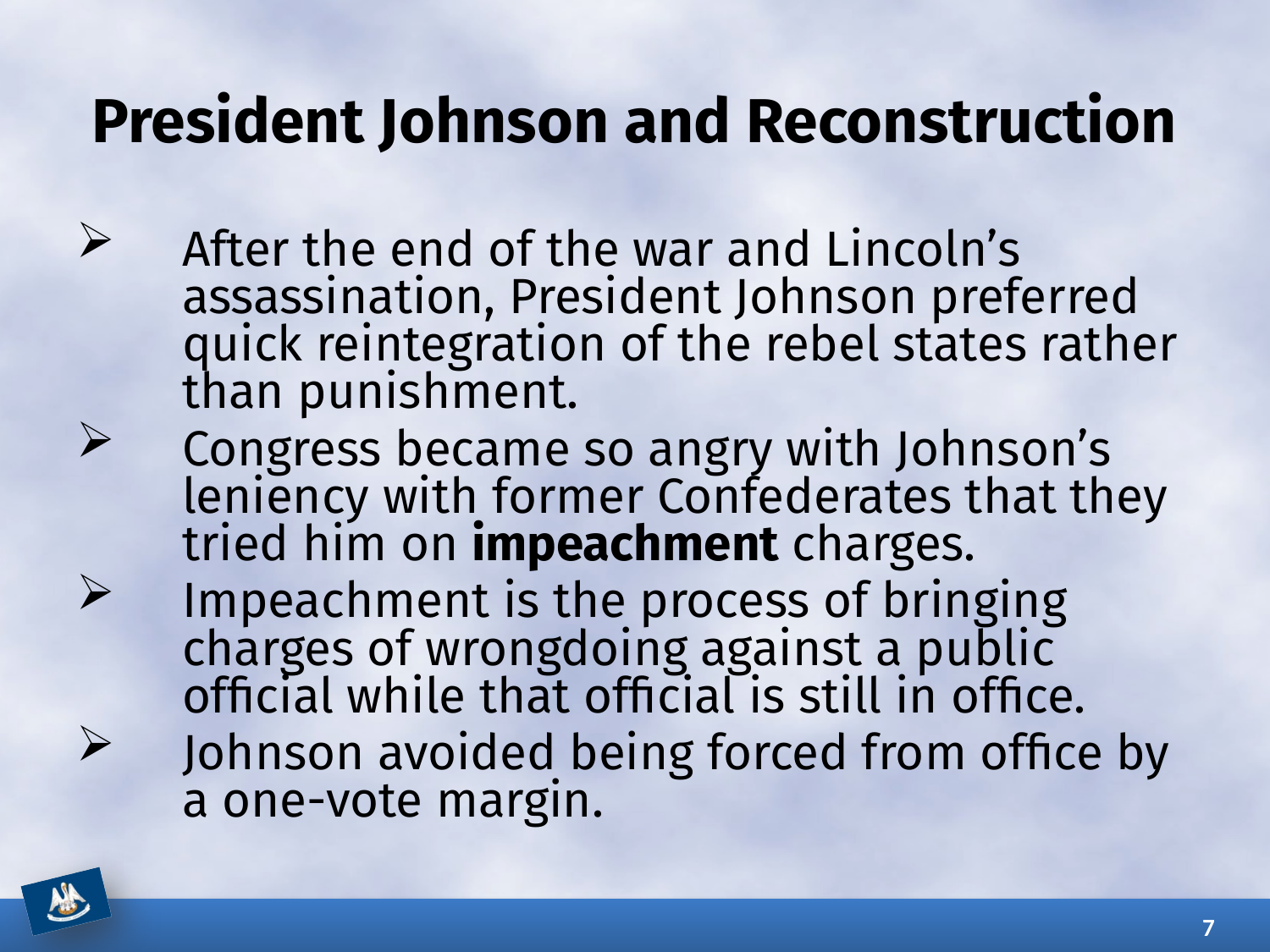

# President Johnson and Reconstruction
After the end of the war and Lincoln’s assassination, President Johnson preferred quick reintegration of the rebel states rather than punishment.
Congress became so angry with Johnson’s leniency with former Confederates that they tried him on impeachment charges.
Impeachment is the process of bringing charges of wrongdoing against a public official while that official is still in office.
Johnson avoided being forced from office by a one-vote margin.
7